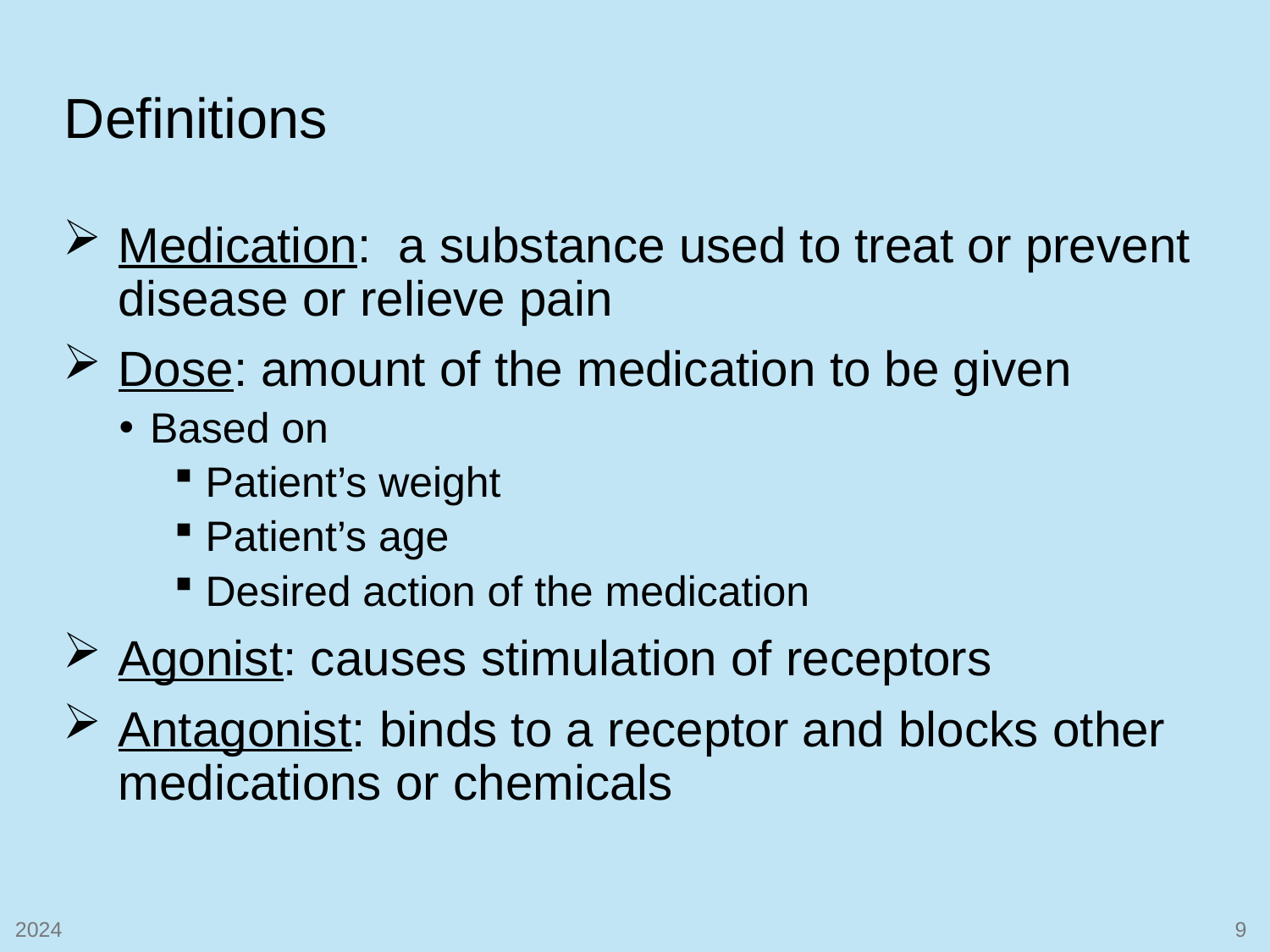

# Definitions
Medication:  a substance used to treat or prevent disease or relieve pain
Dose: amount of the medication to be given
Based on
Patient’s weight
Patient’s age
Desired action of the medication
Agonist: causes stimulation of receptors
Antagonist: binds to a receptor and blocks other medications or chemicals

2024
9